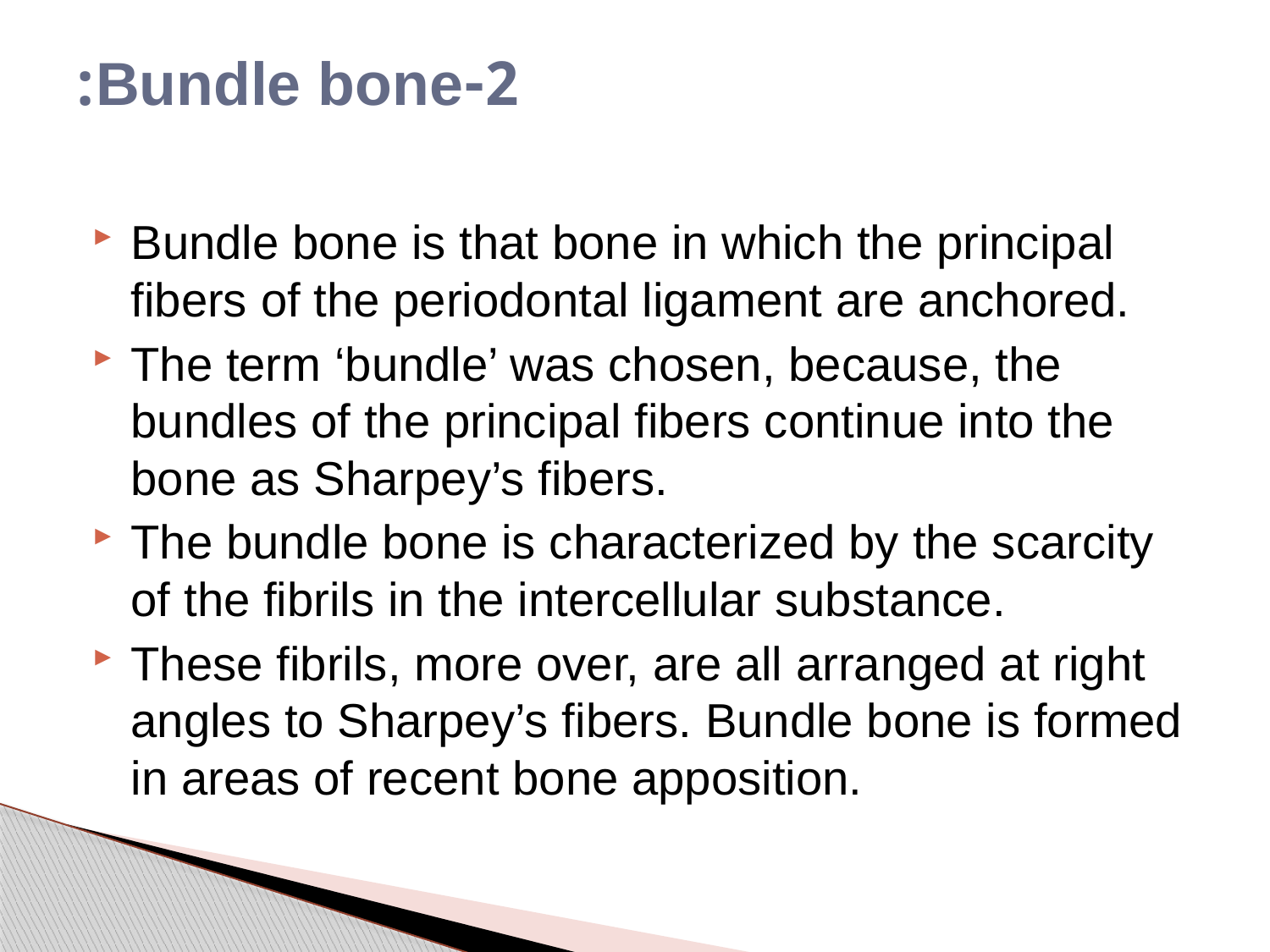

# 2-Bundle bone:
Bundle bone is that bone in which the principal fibers of the periodontal ligament are anchored.
The term ‘bundle’ was chosen, because, the bundles of the principal fibers continue into the bone as Sharpey’s fibers.
The bundle bone is characterized by the scarcity of the fibrils in the intercellular substance.
These fibrils, more over, are all arranged at right angles to Sharpey’s fibers. Bundle bone is formed in areas of recent bone apposition.